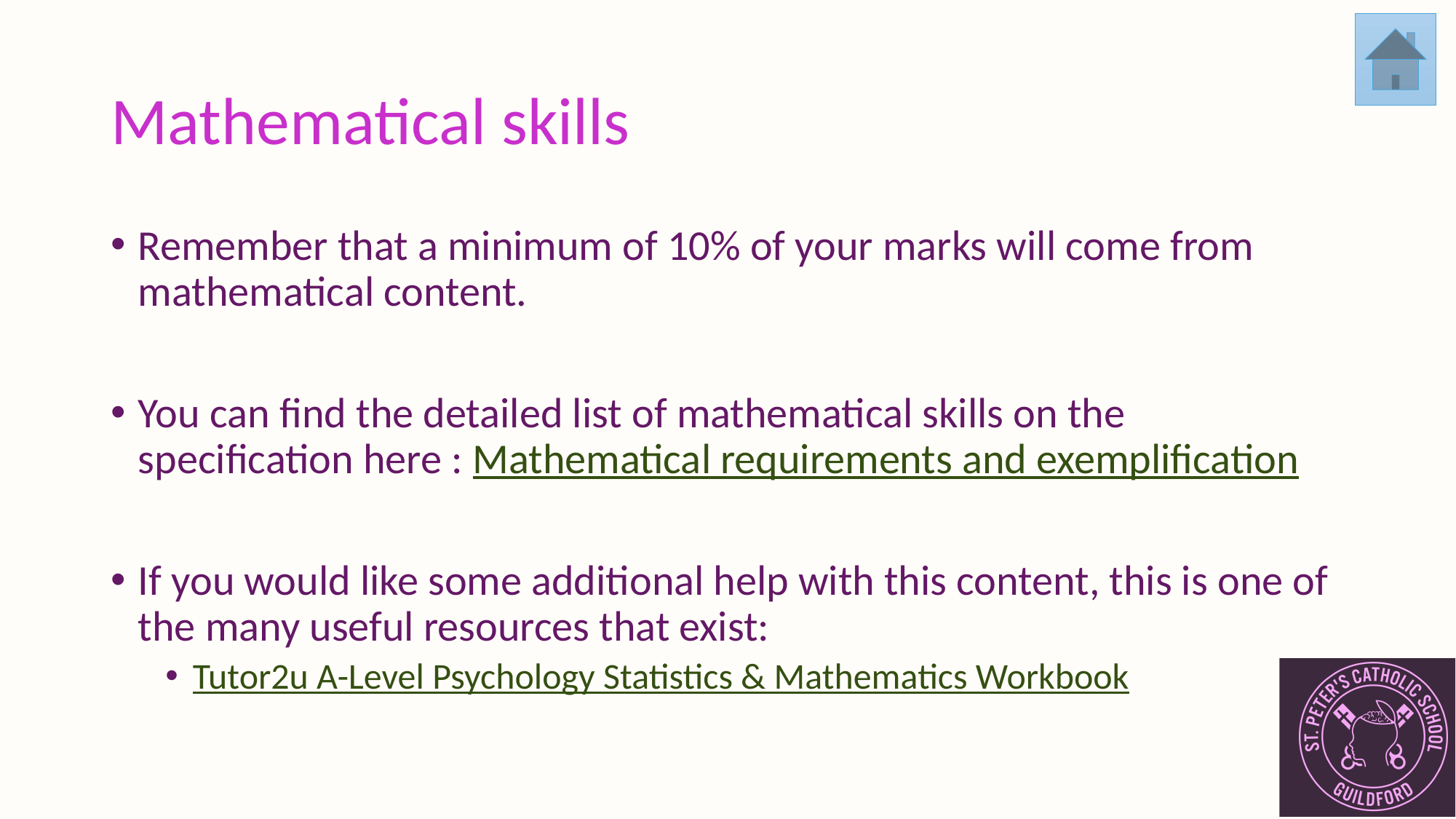

# Mathematical skills
Remember that a minimum of 10% of your marks will come from mathematical content.

You can find the detailed list of mathematical skills on the specification here : Mathematical requirements and exemplification

If you would like some additional help with this content, this is one of the many useful resources that exist:
Tutor2u A-Level Psychology Statistics & Mathematics Workbook